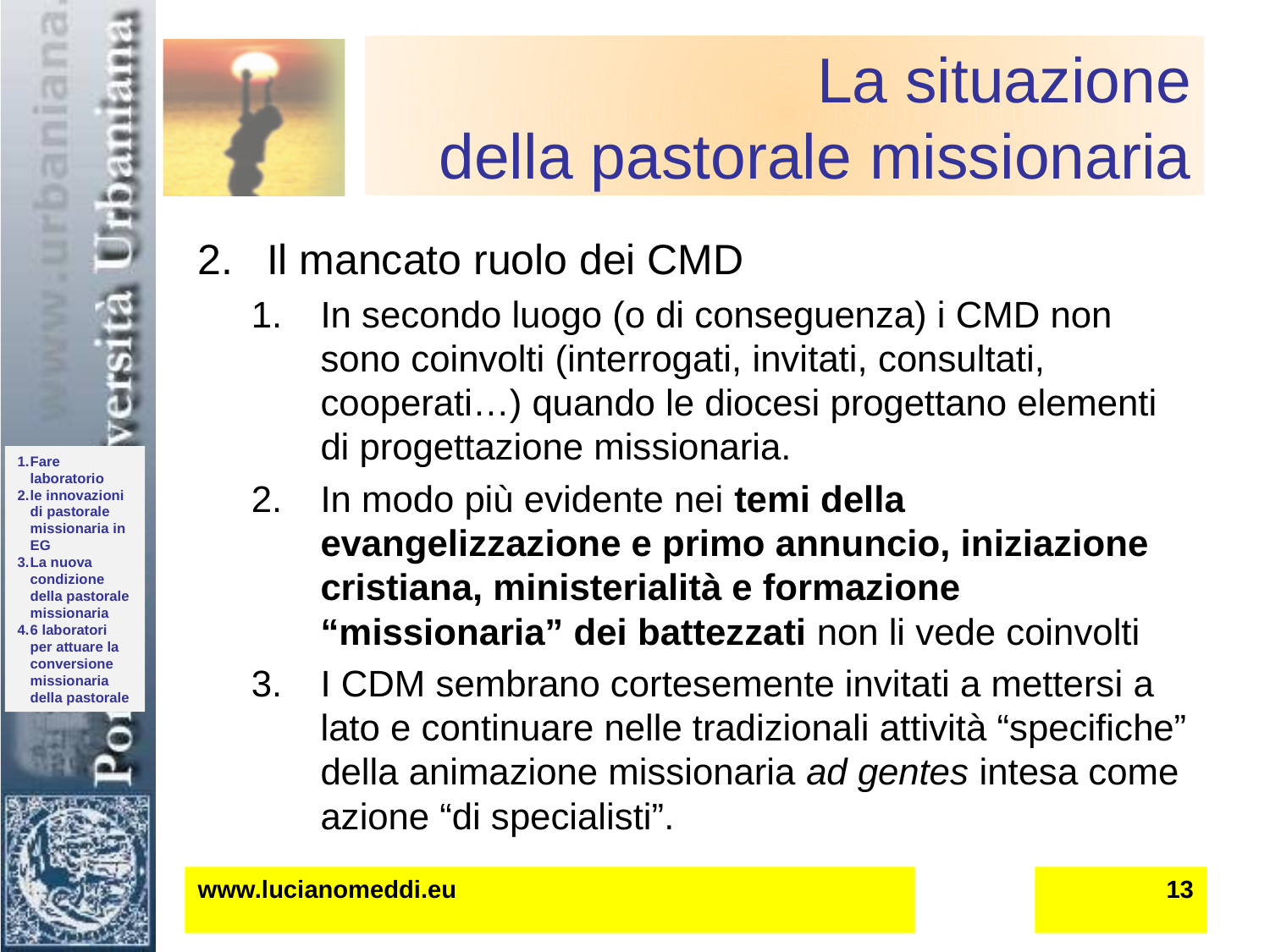

# La situazione della pastorale missionaria
Il mancato ruolo dei CMD
In secondo luogo (o di conseguenza) i CMD non sono coinvolti (interrogati, invitati, consultati, cooperati…) quando le diocesi progettano elementi di progettazione missionaria.
In modo più evidente nei temi della evangelizzazione e primo annuncio, iniziazione cristiana, ministerialità e formazione “missionaria” dei battezzati non li vede coinvolti
I CDM sembrano cortesemente invitati a mettersi a lato e continuare nelle tradizionali attività “specifiche” della animazione missionaria ad gentes intesa come azione “di specialisti”.

www.lucianomeddi.eu
13